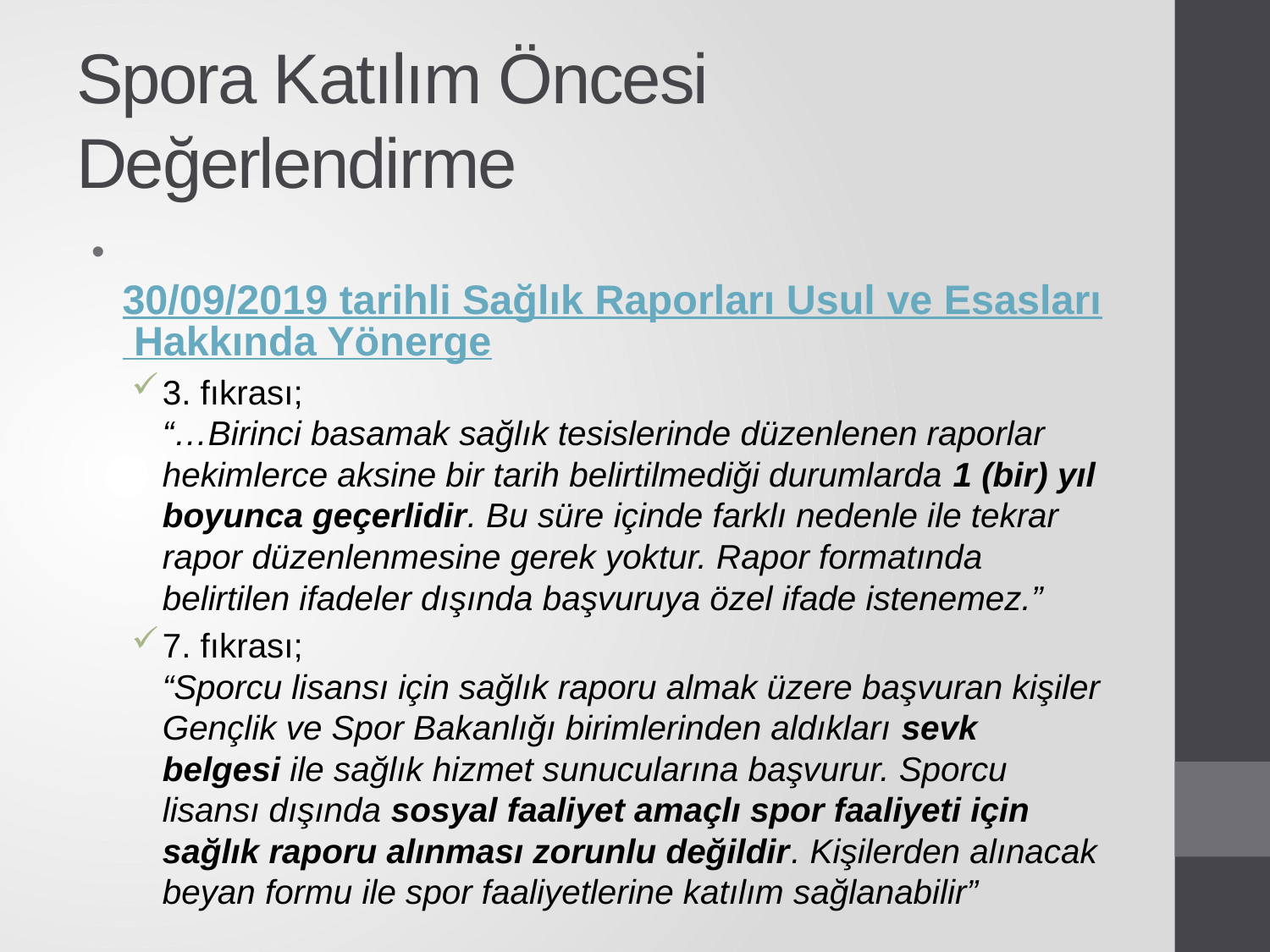

# Spora Katılım Öncesi Değerlendirme
 30/09/2019 tarihli Sağlık Raporları Usul ve Esasları Hakkında Yönerge
3. fıkrası;
“…Birinci basamak sağlık tesislerinde düzenlenen raporlar hekimlerce aksine bir tarih belirtilmediği durumlarda 1 (bir) yıl boyunca geçerlidir. Bu süre içinde farklı nedenle ile tekrar rapor düzenlenmesine gerek yoktur. Rapor formatında belirtilen ifadeler dışında başvuruya özel ifade istenemez.”
7. fıkrası;
“Sporcu lisansı için sağlık raporu almak üzere başvuran kişiler Gençlik ve Spor Bakanlığı birimlerinden aldıkları sevk belgesi ile sağlık hizmet sunucularına başvurur. Sporcu lisansı dışında sosyal faaliyet amaçlı spor faaliyeti için sağlık raporu alınması zorunlu değildir. Kişilerden alınacak beyan formu ile spor faaliyetlerine katılım sağlanabilir”